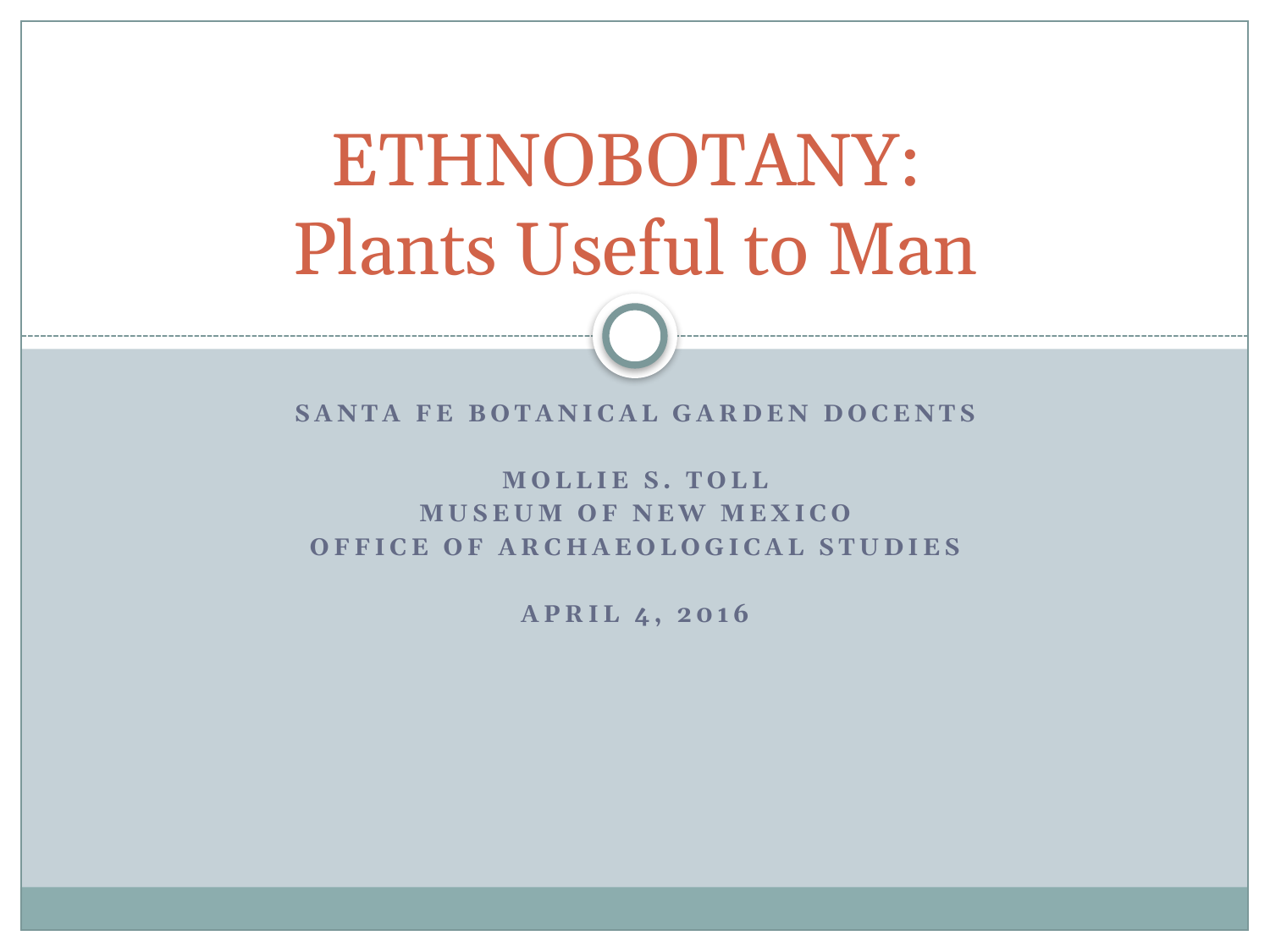

# ETHNOBOTANY: Plants Useful to Man
Santa Fe botanical Garden docents

Mollie S. Toll
Museum of new mexico
Office of archaeological studies

April 4, 2016